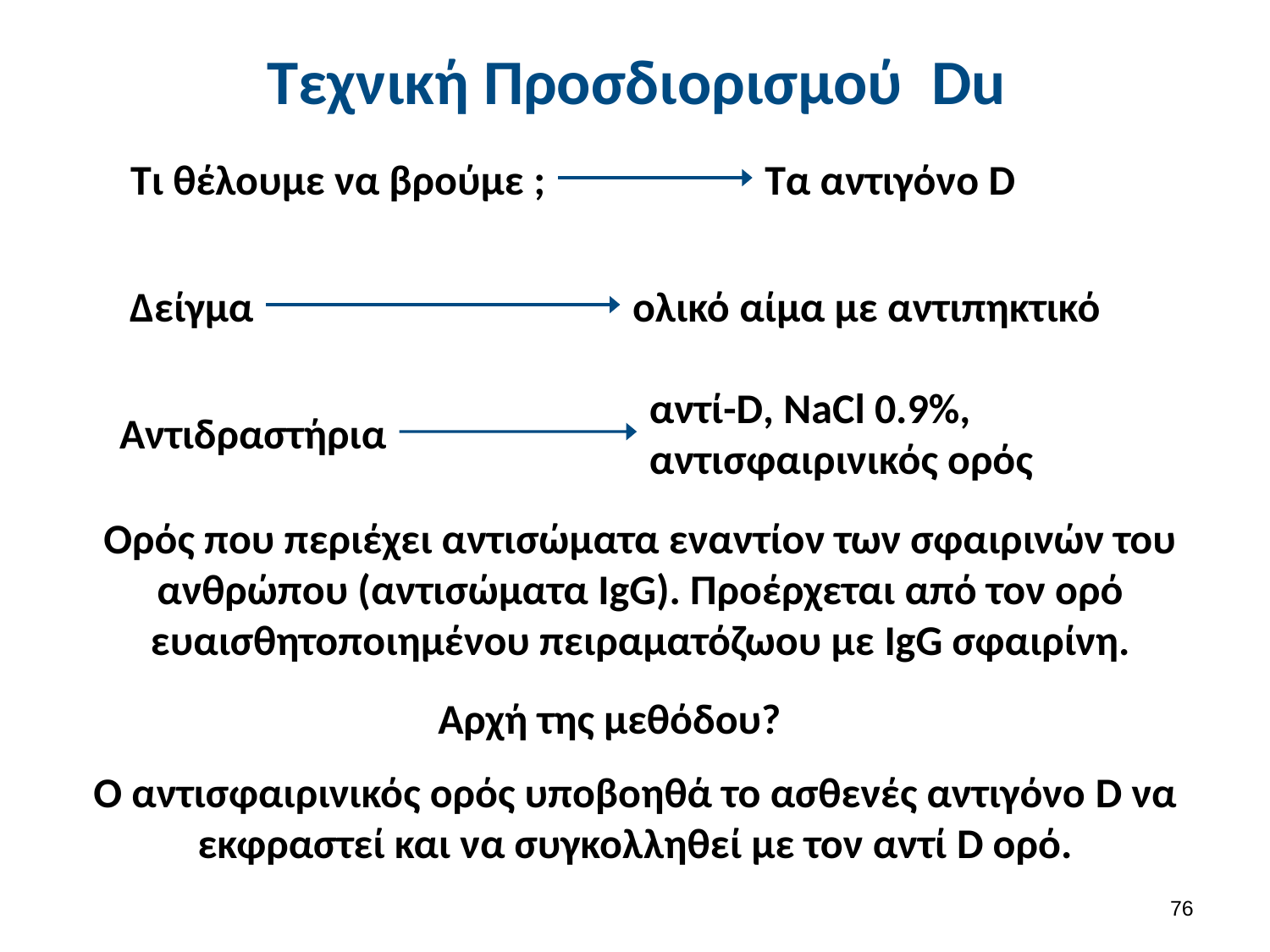

# Τεχνική Προσδιορισμού  Du
Τι θέλουμε να βρούμε ;
Τα αντιγόνο D
Δείγμα
ολικό αίμα με αντιπηκτικό
αντί-D, NaCl 0.9%,
αντισφαιρινικός ορός
Αντιδραστήρια
Ορός που περιέχει αντισώματα εναντίον των σφαιρινών του ανθρώπου (αντισώματα IgG). Προέρχεται από τον ορό ευαισθητοποιημένου πειραματόζωου με IgG σφαιρίνη.
Αρχή της μεθόδου?
O αντισφαιρινικός ορός υποβοηθά το ασθενές αντιγόνο D να εκφραστεί και να συγκολληθεί με τον αντί D ορό.
76